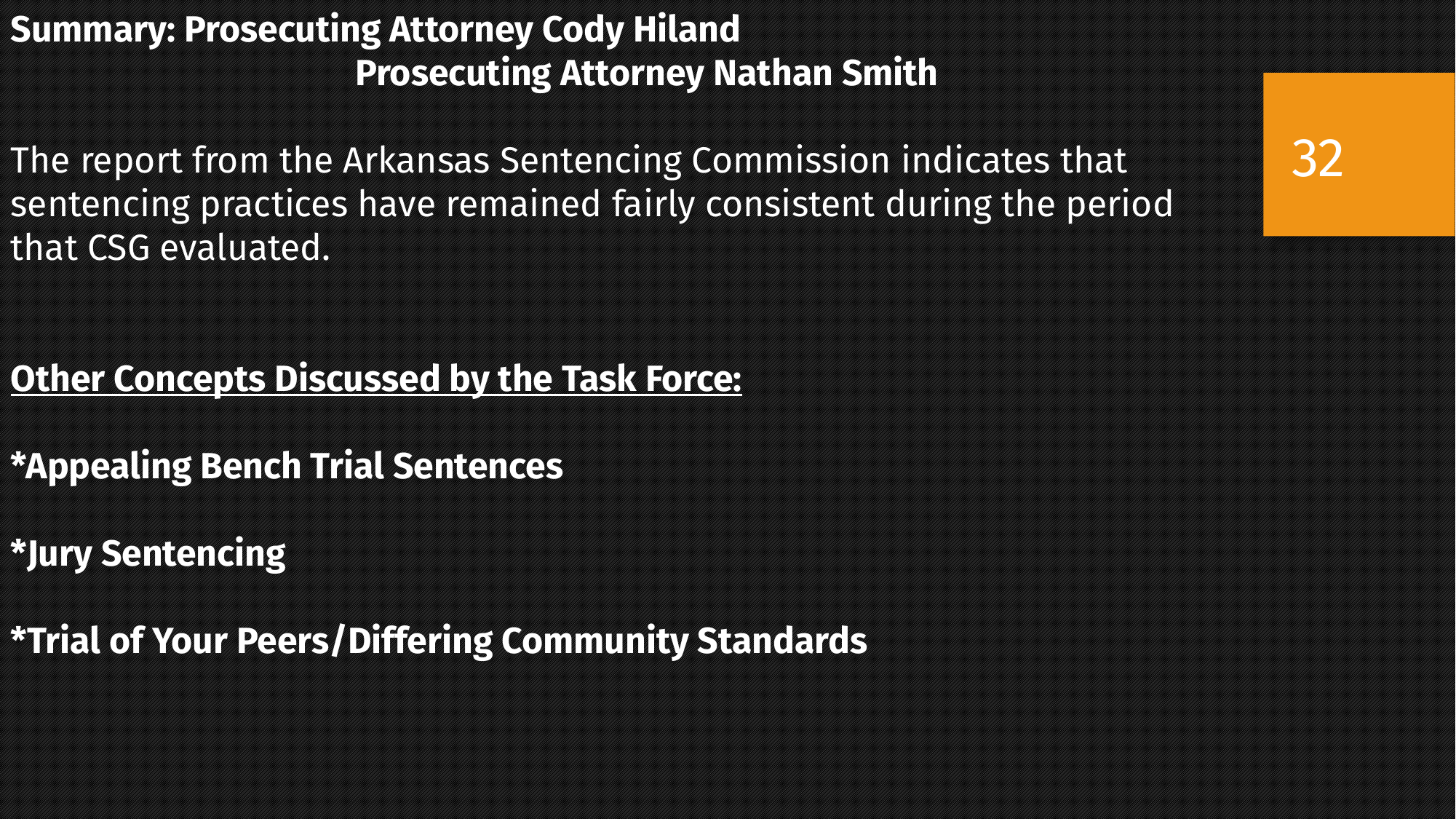

Summary: Prosecuting Attorney Cody Hiland
			  Prosecuting Attorney Nathan Smith

The report from the Arkansas Sentencing Commission indicates that sentencing practices have remained fairly consistent during the period that CSG evaluated.

Other Concepts Discussed by the Task Force:

*Appealing Bench Trial Sentences

*Jury Sentencing

*Trial of Your Peers/Differing Community Standards

32